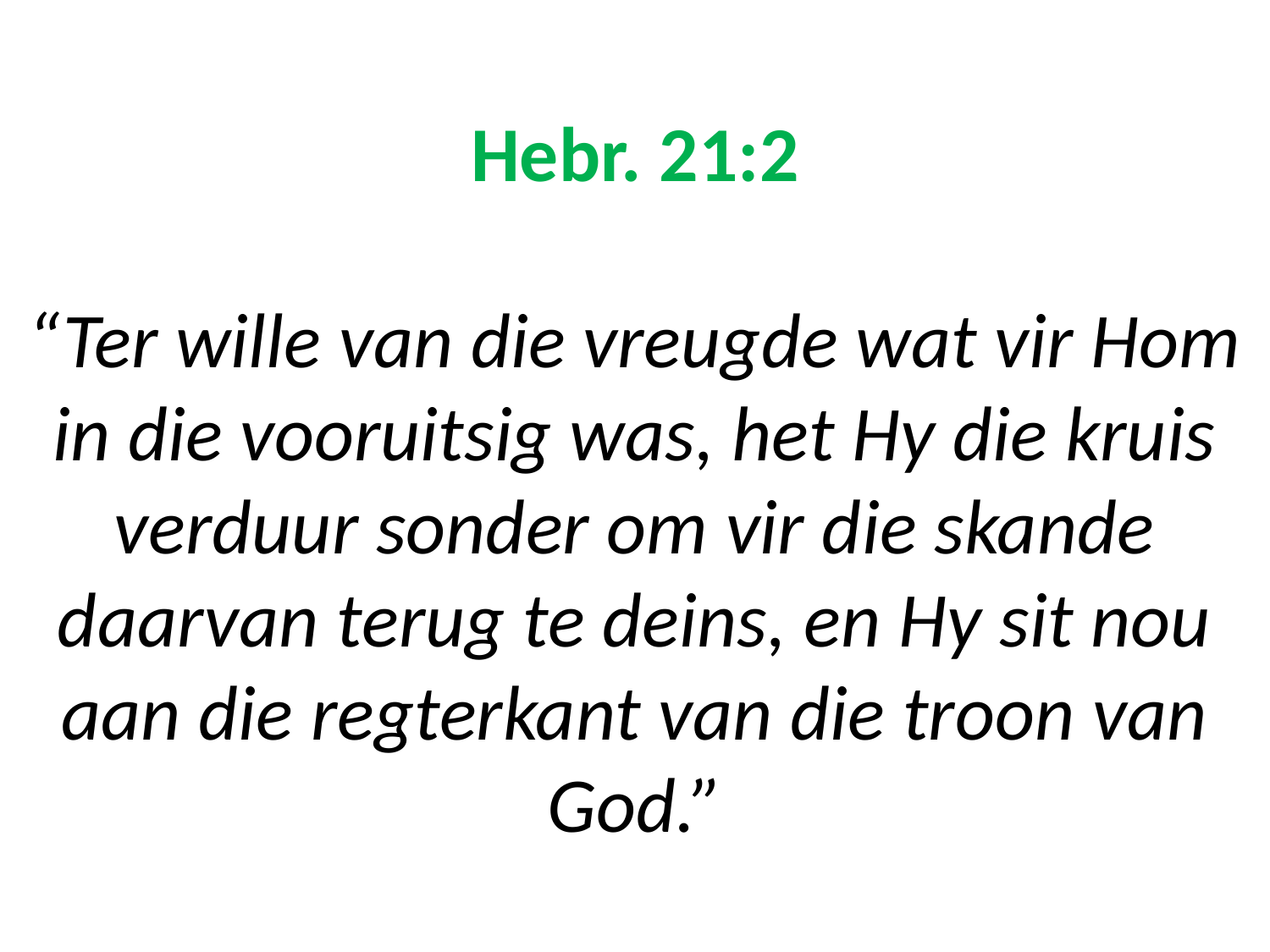

# Hebr. 21:2 “Ter wille van die vreugde wat vir Hom in die vooruitsig was, het Hy die kruis verduur sonder om vir die skande daarvan terug te deins, en Hy sit nou aan die regterkant van die troon van God.”